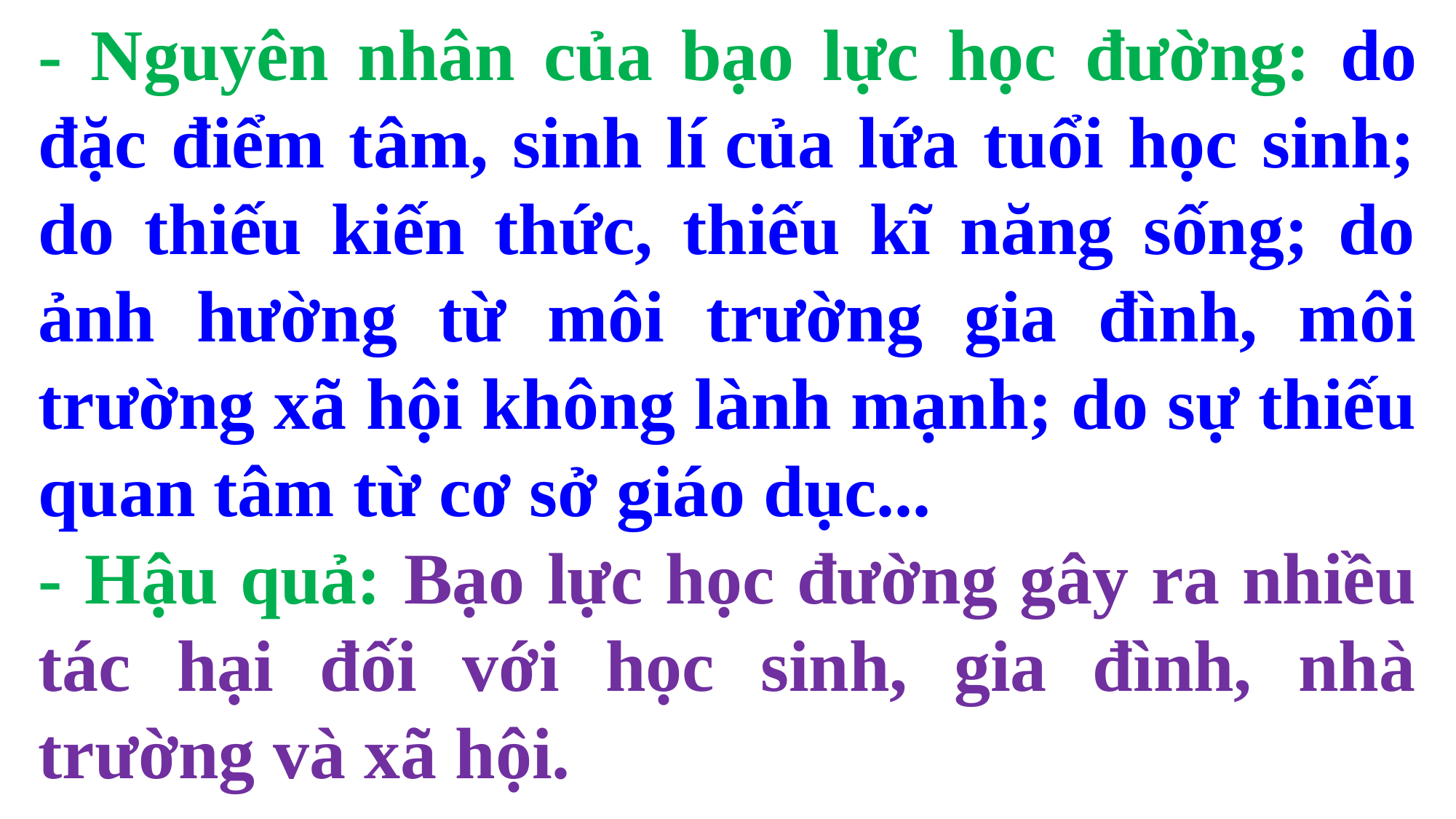

- Nguyên nhân của bạo lực học đường: do đặc điểm tâm, sinh lí của lứa tuổi học sinh; do thiếu kiến thức, thiếu kĩ năng sống; do ảnh hường từ môi trường gia đình, môi trường xã hội không lành mạnh; do sự thiếu quan tâm từ cơ sở giáo dục...
- Hậu quả: Bạo lực học đường gây ra nhiều tác hại đối với học sinh, gia đình, nhà trường và xã hội.